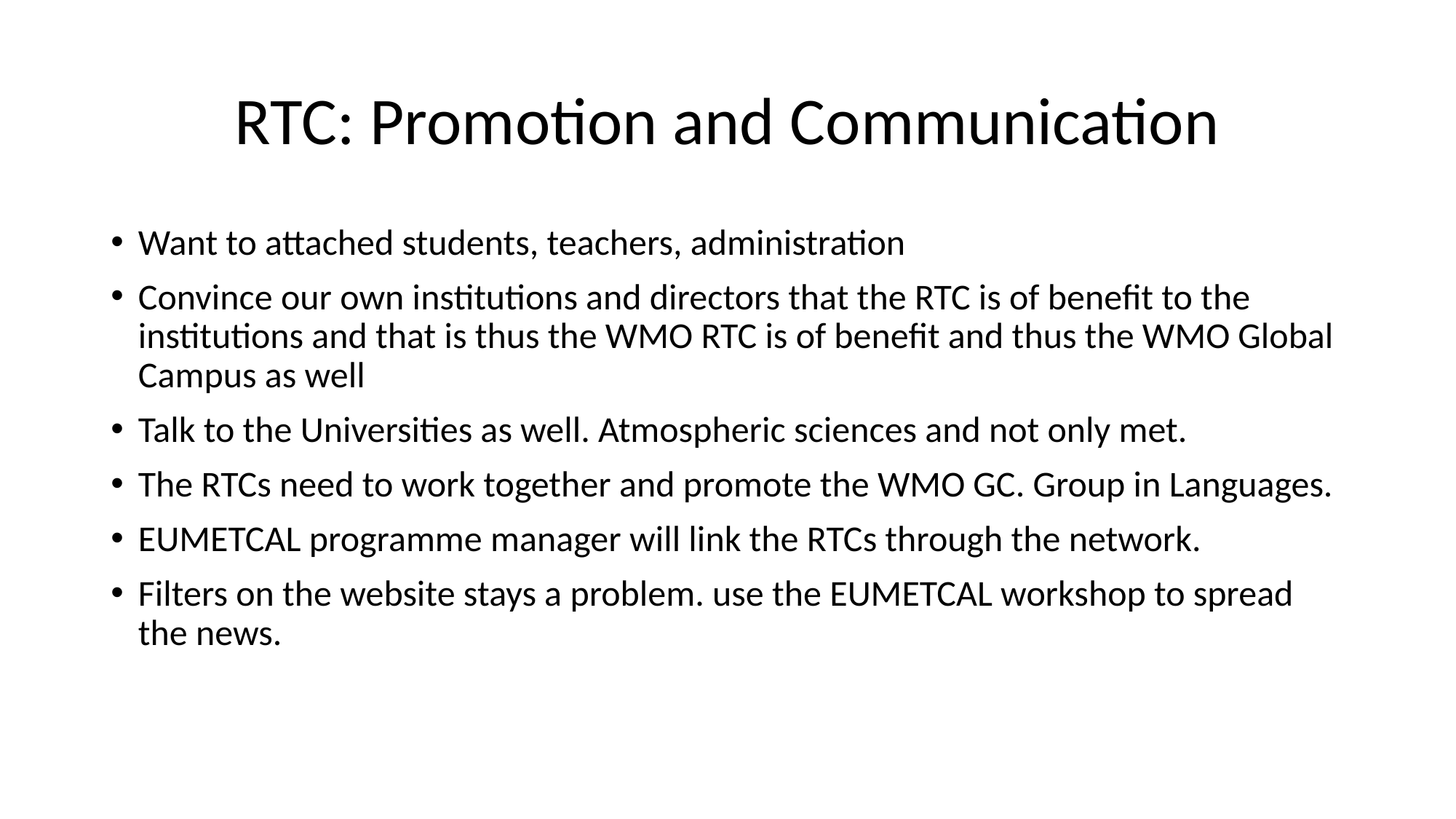

# RTC: Promotion and Communication
Want to attached students, teachers, administration
Convince our own institutions and directors that the RTC is of benefit to the institutions and that is thus the WMO RTC is of benefit and thus the WMO Global Campus as well
Talk to the Universities as well. Atmospheric sciences and not only met.
The RTCs need to work together and promote the WMO GC. Group in Languages.
EUMETCAL programme manager will link the RTCs through the network.
Filters on the website stays a problem. use the EUMETCAL workshop to spread the news.